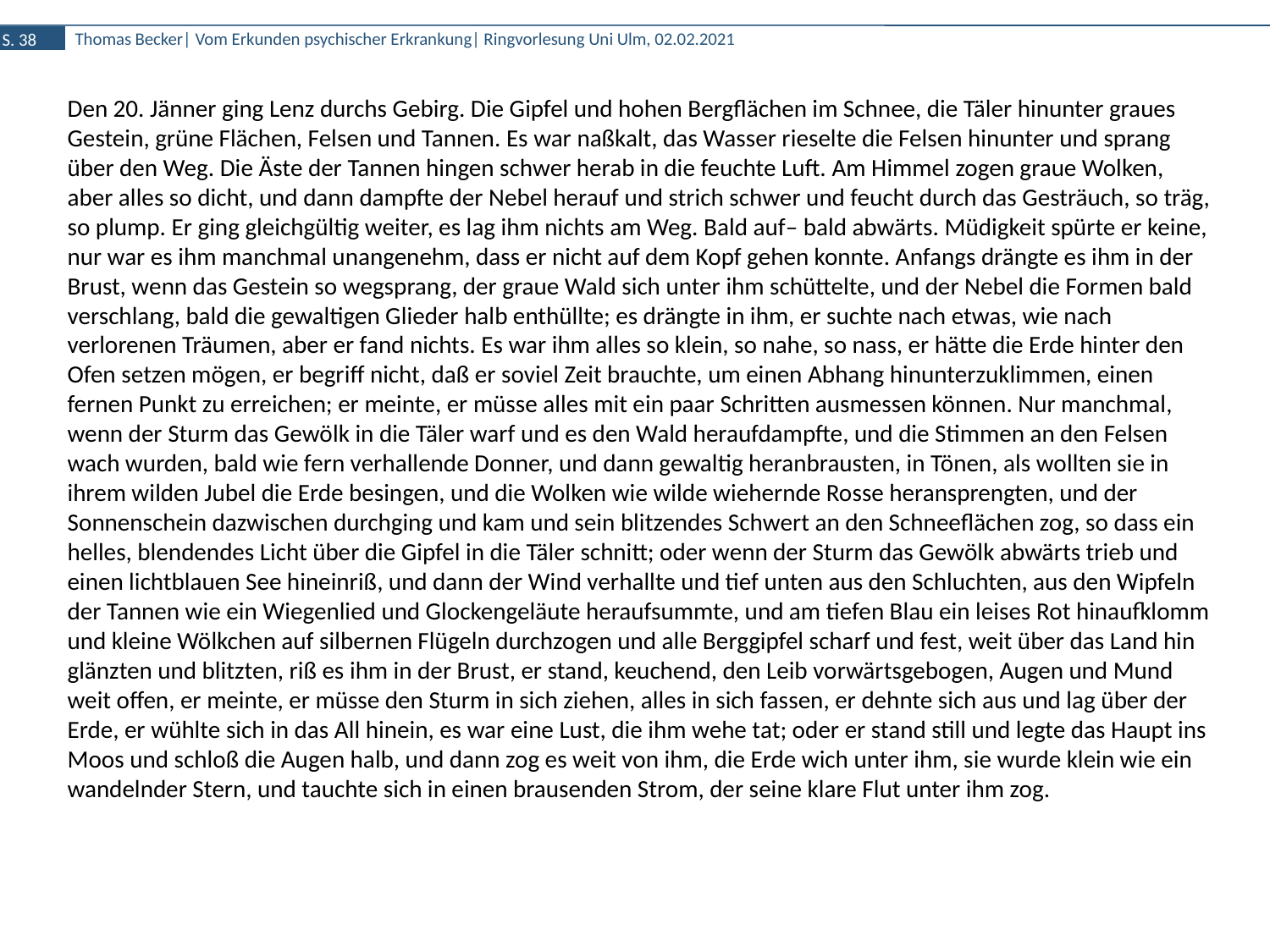

Den 20. Jänner ging Lenz durchs Gebirg. Die Gipfel und hohen Bergflächen im Schnee, die Täler hinunter graues Gestein, grüne Flächen, Felsen und Tannen. Es war naßkalt, das Wasser rieselte die Felsen hinunter und sprang über den Weg. Die Äste der Tannen hingen schwer herab in die feuchte Luft. Am Himmel zogen graue Wolken, aber alles so dicht, und dann dampfte der Nebel herauf und strich schwer und feucht durch das Gesträuch, so träg, so plump. Er ging gleichgültig weiter, es lag ihm nichts am Weg. Bald auf– bald abwärts. Müdigkeit spürte er keine, nur war es ihm manchmal unangenehm, dass er nicht auf dem Kopf gehen konnte. Anfangs drängte es ihm in der Brust, wenn das Gestein so wegsprang, der graue Wald sich unter ihm schüttelte, und der Nebel die Formen bald verschlang, bald die gewaltigen Glieder halb enthüllte; es drängte in ihm, er suchte nach etwas, wie nach verlorenen Träumen, aber er fand nichts. Es war ihm alles so klein, so nahe, so nass, er hätte die Erde hinter den Ofen setzen mögen, er begriff nicht, daß er soviel Zeit brauchte, um einen Abhang hinunterzuklimmen, einen fernen Punkt zu erreichen; er meinte, er müsse alles mit ein paar Schritten ausmessen können. Nur manchmal, wenn der Sturm das Gewölk in die Täler warf und es den Wald heraufdampfte, und die Stimmen an den Felsen wach wurden, bald wie fern verhallende Donner, und dann gewaltig heranbrausten, in Tönen, als wollten sie in ihrem wilden Jubel die Erde besingen, und die Wolken wie wilde wiehernde Rosse heransprengten, und der Sonnenschein dazwischen durchging und kam und sein blitzendes Schwert an den Schneeflächen zog, so dass ein helles, blendendes Licht über die Gipfel in die Täler schnitt; oder wenn der Sturm das Gewölk abwärts trieb und einen lichtblauen See hineinriß, und dann der Wind verhallte und tief unten aus den Schluchten, aus den Wipfeln der Tannen wie ein Wiegenlied und Glockengeläute heraufsummte, und am tiefen Blau ein leises Rot hinaufklomm und kleine Wölkchen auf silbernen Flügeln durchzogen und alle Berggipfel scharf und fest, weit über das Land hin glänzten und blitzten, riß es ihm in der Brust, er stand, keuchend, den Leib vorwärtsgebogen, Augen und Mund weit offen, er meinte, er müsse den Sturm in sich ziehen, alles in sich fassen, er dehnte sich aus und lag über der Erde, er wühlte sich in das All hinein, es war eine Lust, die ihm wehe tat; oder er stand still und legte das Haupt ins Moos und schloß die Augen halb, und dann zog es weit von ihm, die Erde wich unter ihm, sie wurde klein wie ein wandelnder Stern, und tauchte sich in einen brausenden Strom, der seine klare Flut unter ihm zog.